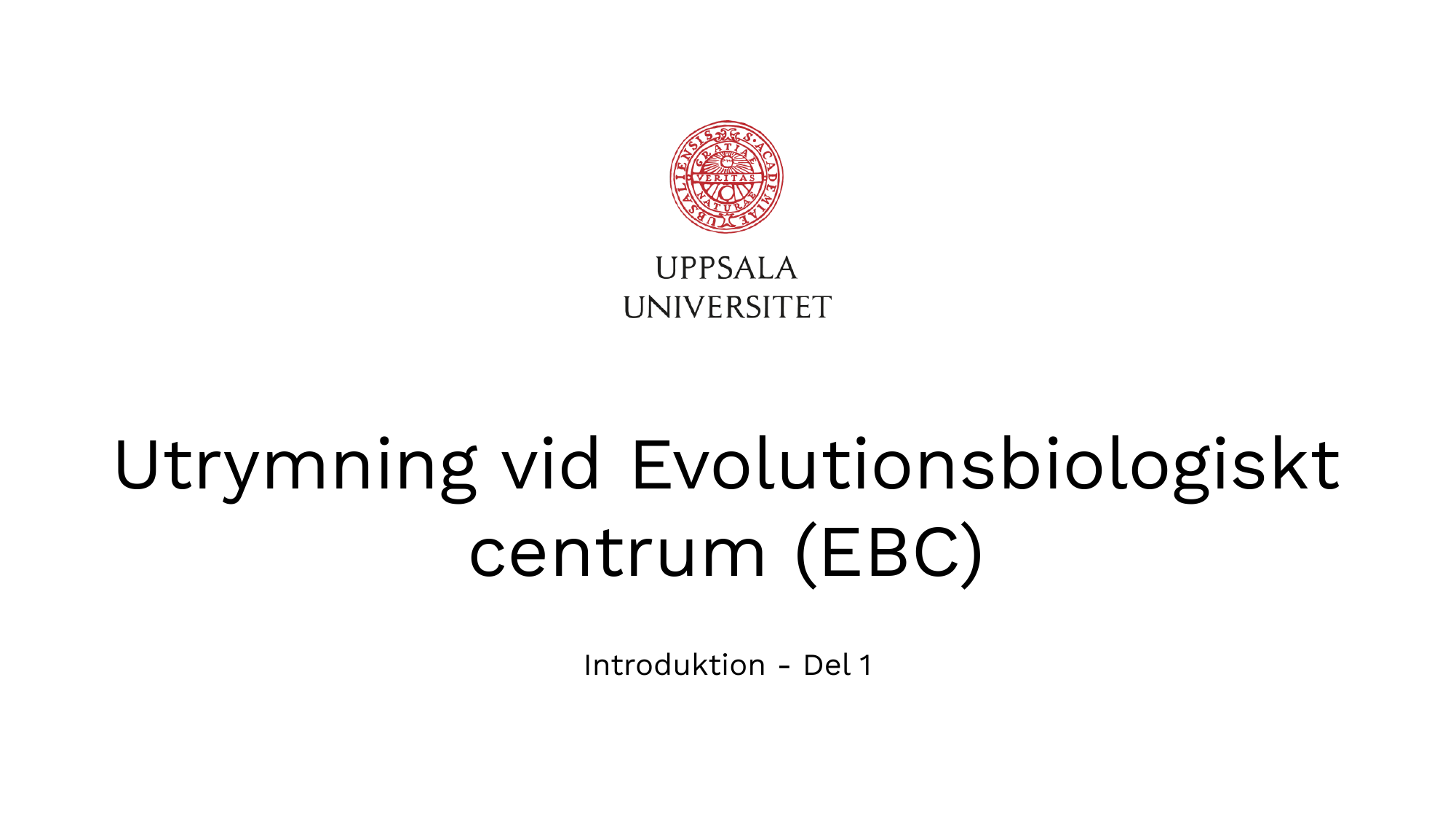

# Utrymning vid Evolutionsbiologiskt centrum (EBC)
Introduktion - Del 1